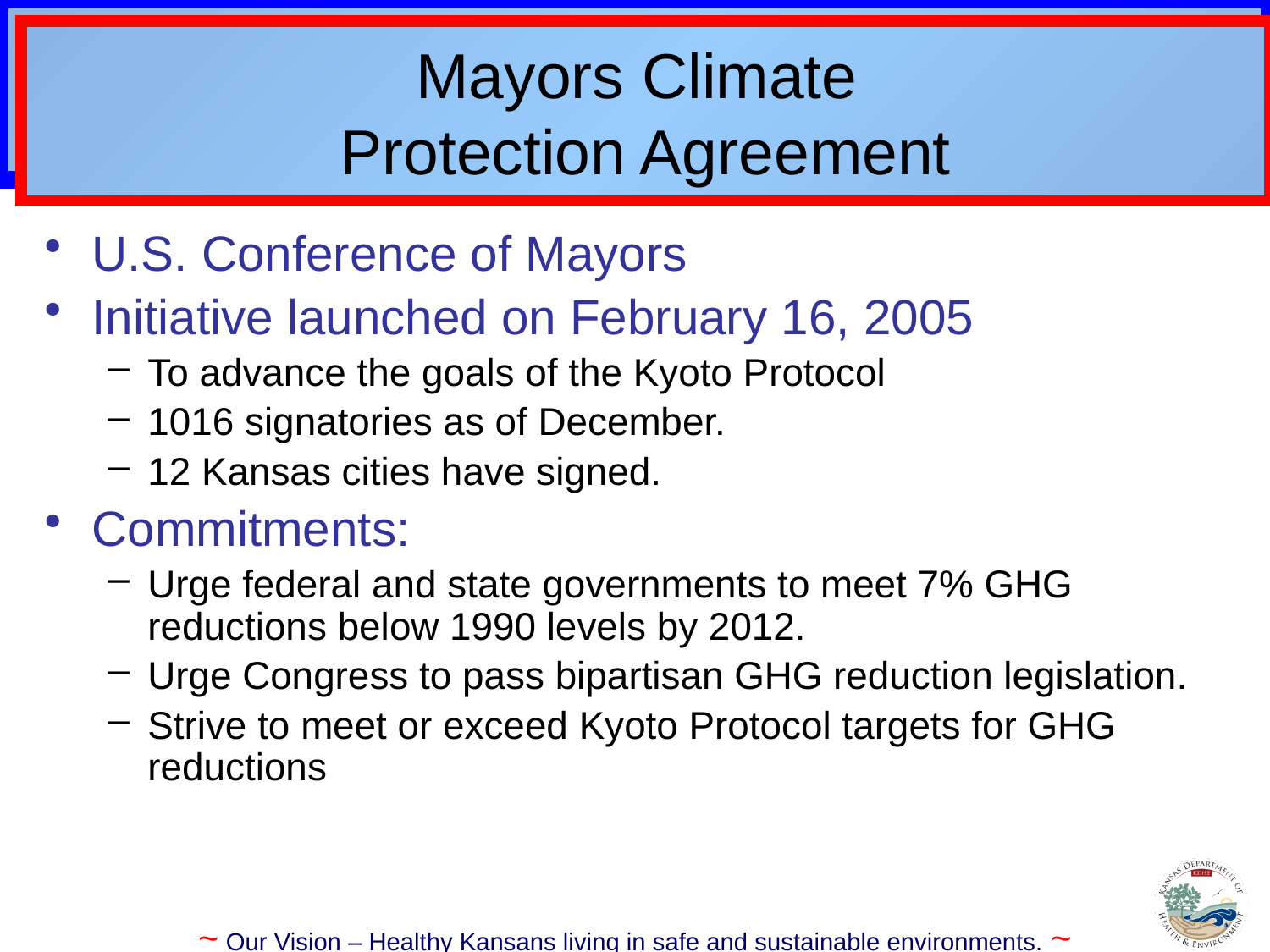

# Mayors Climate Protection Agreement
U.S. Conference of Mayors
Initiative launched on February 16, 2005
To advance the goals of the Kyoto Protocol
1016 signatories as of December.
12 Kansas cities have signed.
Commitments:
Urge federal and state governments to meet 7% GHG reductions below 1990 levels by 2012.
Urge Congress to pass bipartisan GHG reduction legislation.
Strive to meet or exceed Kyoto Protocol targets for GHG reductions